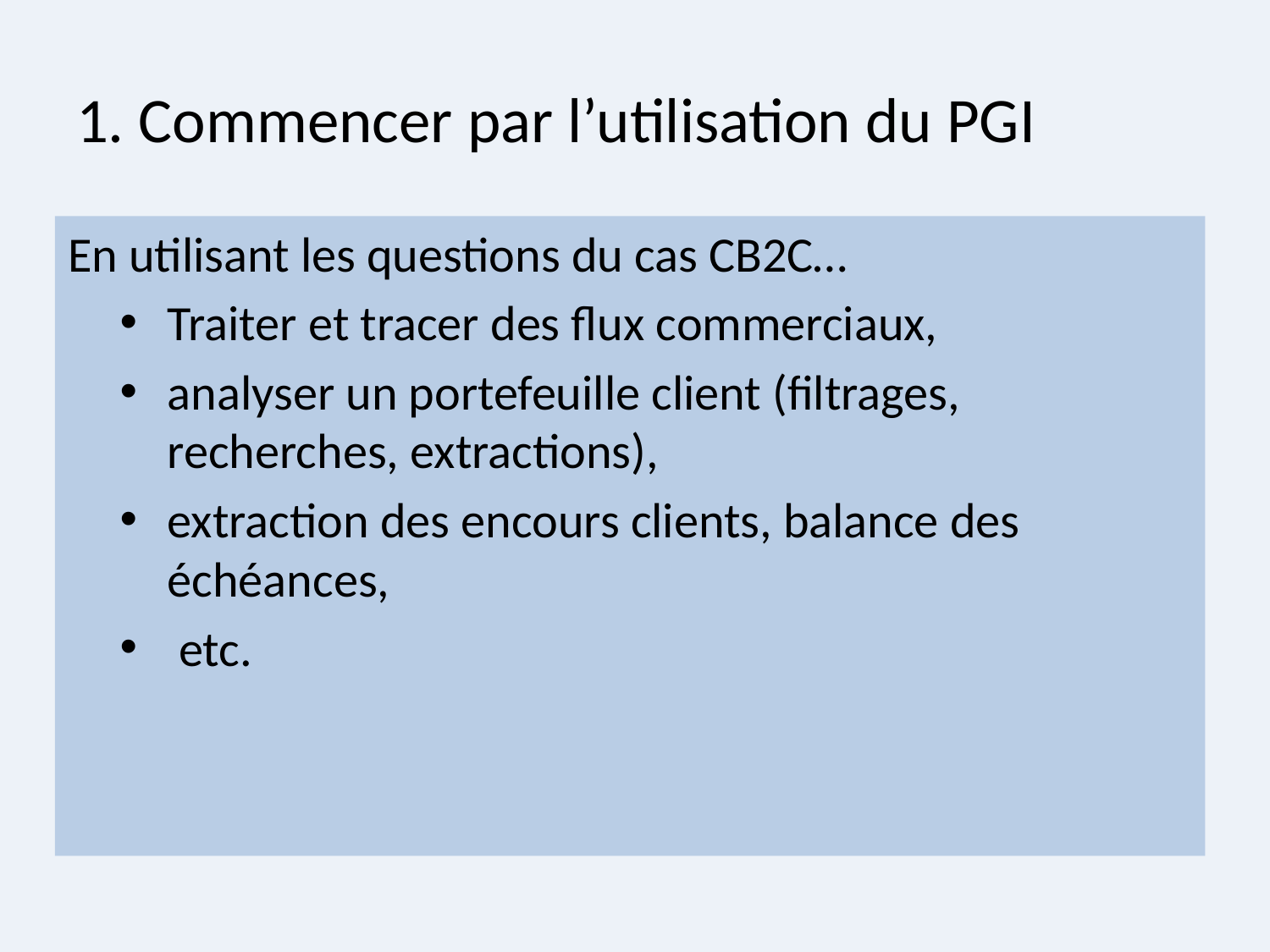

# 1. Commencer par l’utilisation du PGI
En utilisant les questions du cas CB2C…
Traiter et tracer des flux commerciaux,
analyser un portefeuille client (filtrages, recherches, extractions),
extraction des encours clients, balance des échéances,
 etc.